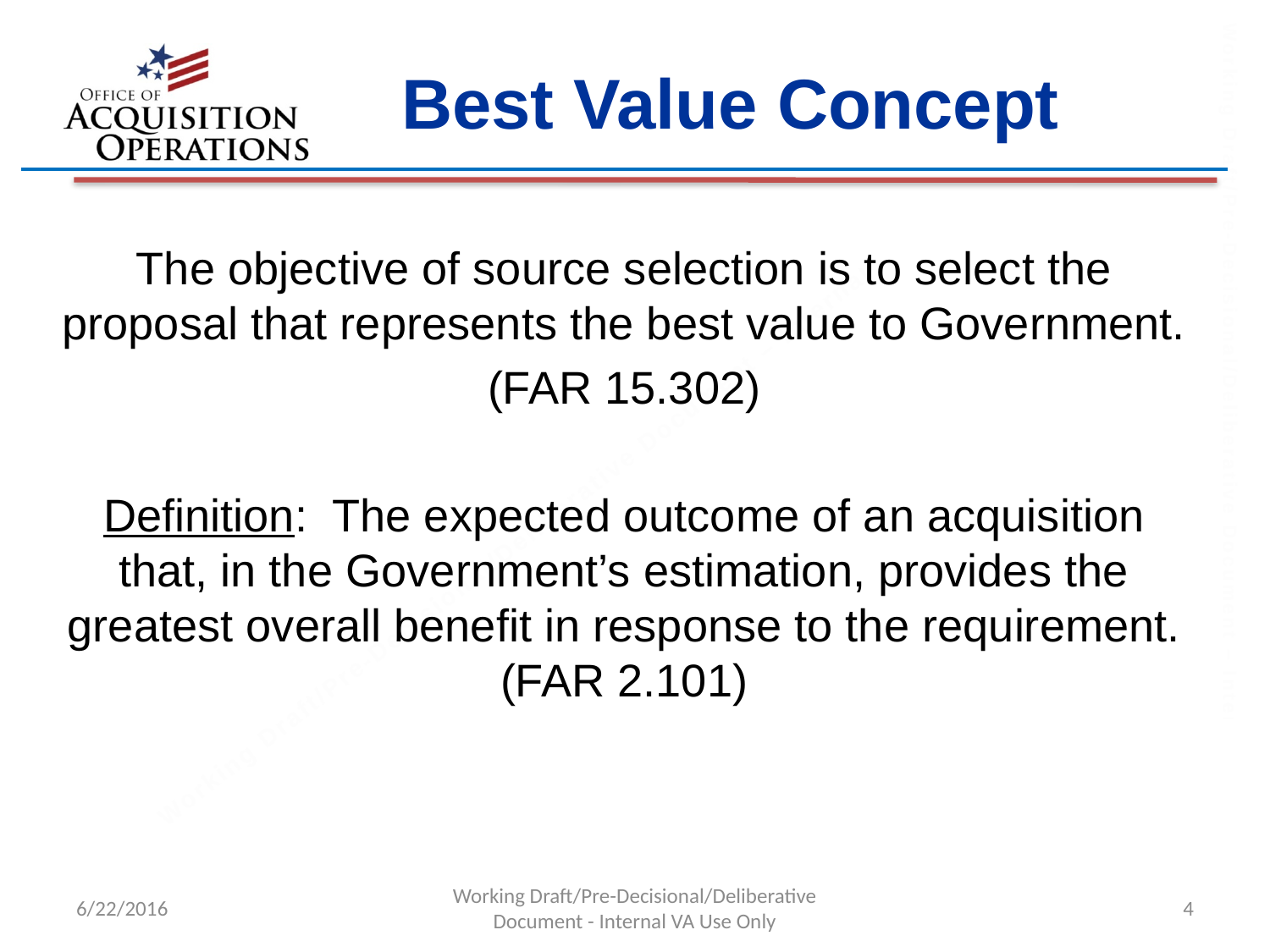

# Best Value Concept
The objective of source selection is to select the proposal that represents the best value to Government.
(FAR 15.302)

Definition:  The expected outcome of an acquisition that, in the Government’s estimation, provides the greatest overall benefit in response to the requirement. (FAR 2.101)
6/22/2016
Working Draft/Pre-Decisional/Deliberative Document - Internal VA Use Only
4